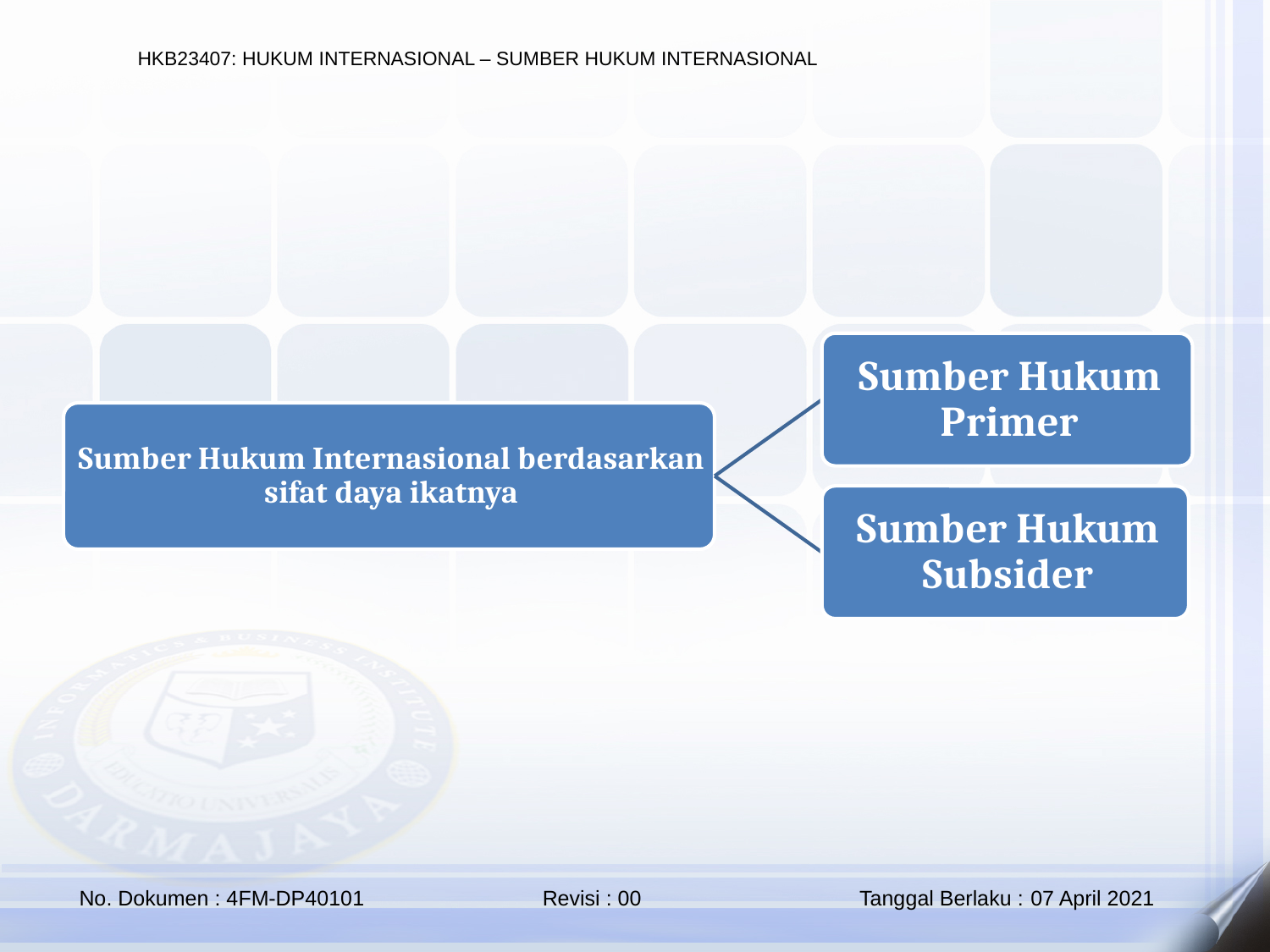

Sumber Hukum Internasional berdasarkan sifat daya ikatnya

Sumber Hukum Primer

Sumber Hukum Subsider